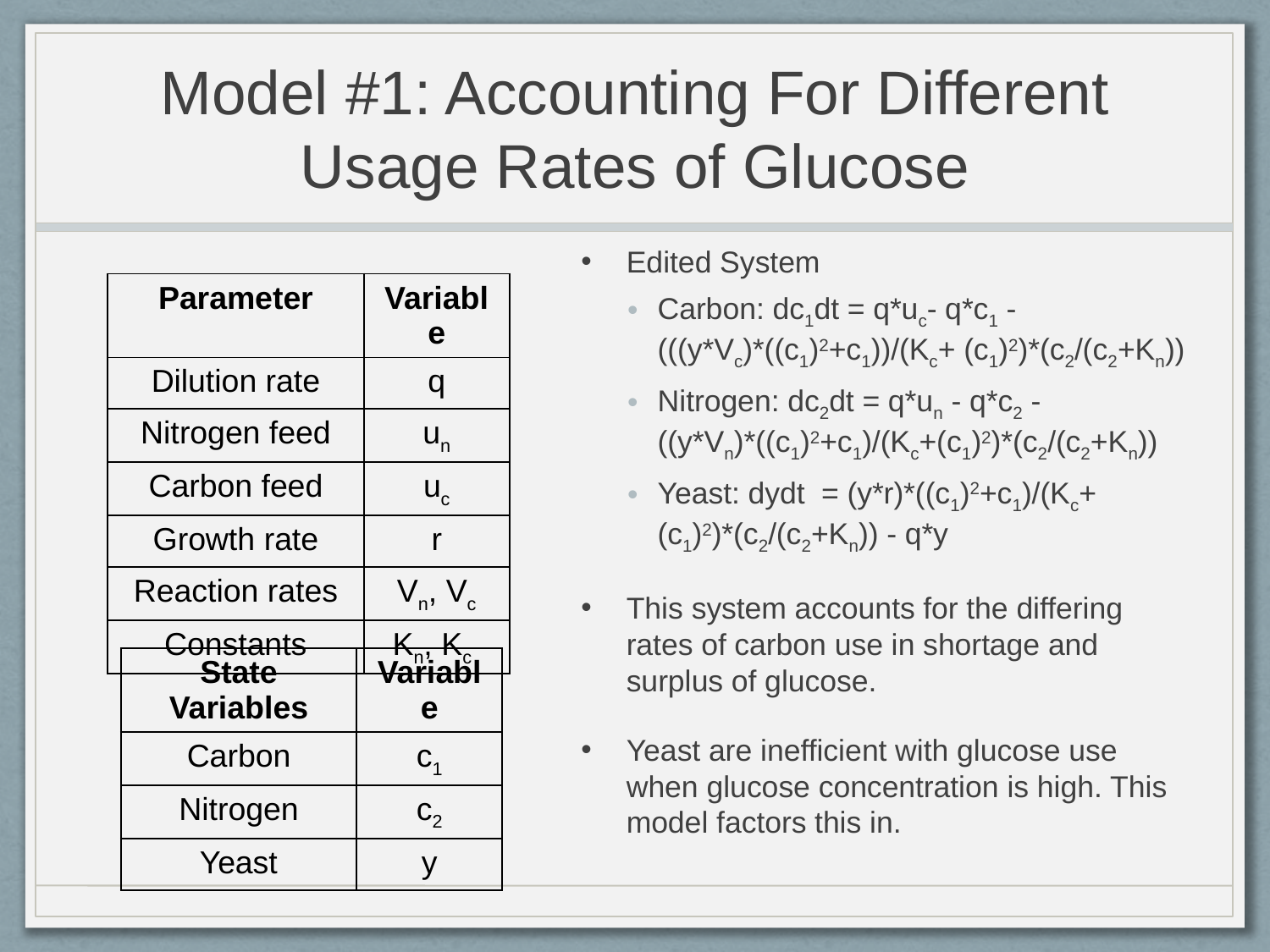

# Model #1: Accounting For Different Usage Rates of Glucose
Edited System
Carbon: dc1dt = q*uc- q*c1 -(((y*Vc)*((c1)2+c1))/(Kc+ (c1)2)*(c2/(c2+Kn))
Nitrogen: dc2dt = q*un - q*c2 -((y*Vn)*((c1)2+c1)/(Kc+(c1)2)*(c2/(c2+Kn))
Yeast: dydt  = (y*r)*((c1)2+c1)/(Kc+(c1)2)*(c2/(c2+Kn)) - q*y
This system accounts for the differing rates of carbon use in shortage and surplus of glucose.
Yeast are inefficient with glucose use when glucose concentration is high. This model factors this in.
| Parameter | Variable |
| --- | --- |
| Dilution rate | q |
| Nitrogen feed | un |
| Carbon feed | uc |
| Growth rate | r |
| Reaction rates | Vn, Vc |
| Constants | Kn, Kc |
| State Variables | Variable |
| --- | --- |
| Carbon | c1 |
| Nitrogen | c2 |
| Yeast | y |